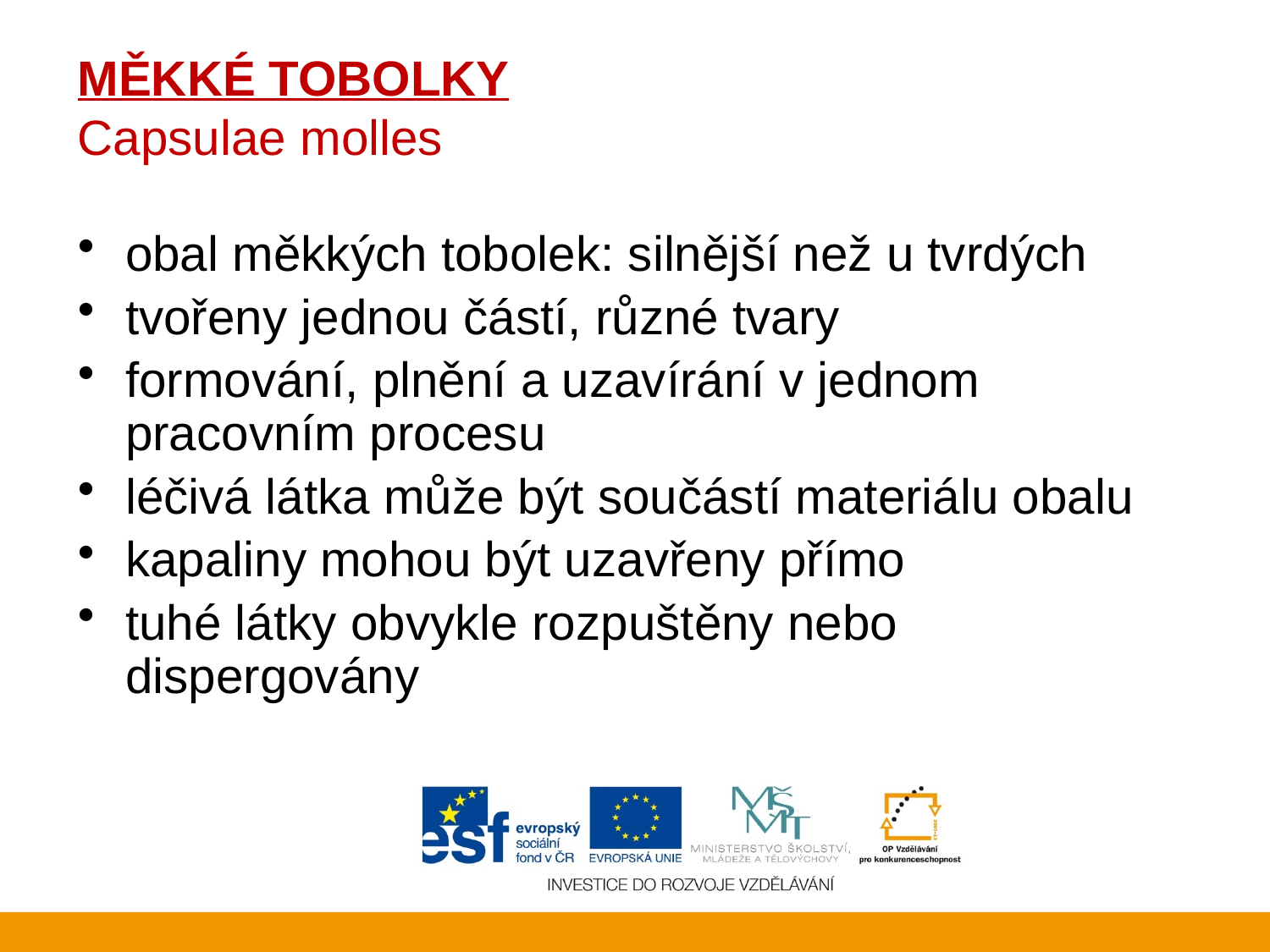

# MĚKKÉ TOBOLKY Capsulae molles
obal měkkých tobolek: silnější než u tvrdých
tvořeny jednou částí, různé tvary
formování, plnění a uzavírání v jednom pracovním procesu
léčivá látka může být součástí materiálu obalu
kapaliny mohou být uzavřeny přímo
tuhé látky obvykle rozpuštěny nebo dispergovány